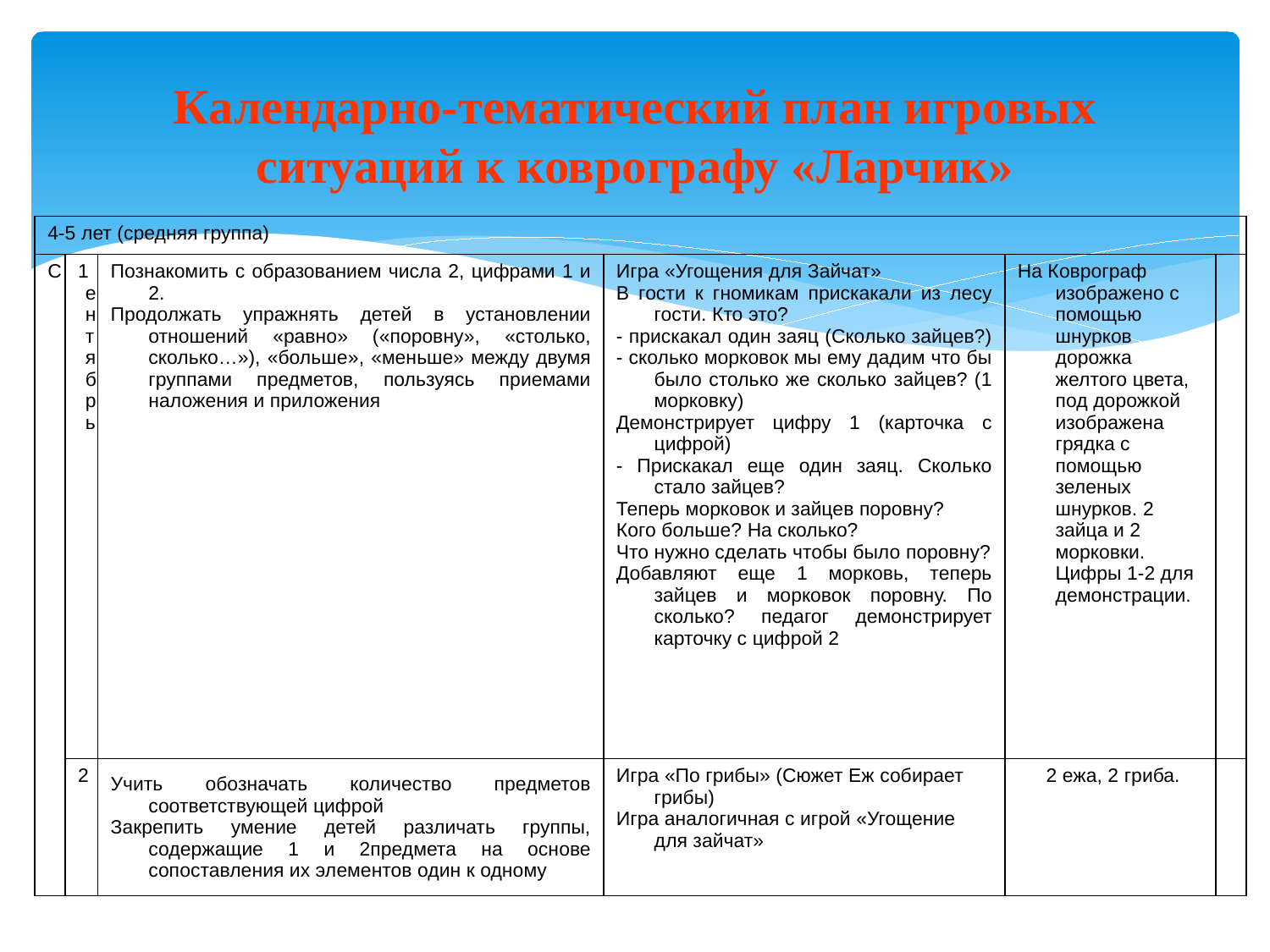

# Календарно-тематический план игровых ситуаций к коврографу «Ларчик»
| 4-5 лет (средняя группа) |  |  |  |  |  |
| --- | --- | --- | --- | --- | --- |
| Сентябрь | 1 | Познакомить с образованием числа 2, цифрами 1 и 2. Продолжать упражнять детей в установлении отношений «равно» («поровну», «столько, сколько…»), «больше», «меньше» между двумя группами предметов, пользуясь приемами наложения и приложения | Игра «Угощения для Зайчат» В гости к гномикам прискакали из лесу гости. Кто это? - прискакал один заяц (Сколько зайцев?) - сколько морковок мы ему дадим что бы было столько же сколько зайцев? (1 морковку) Демонстрирует цифру 1 (карточка с цифрой) - Прискакал еще один заяц. Сколько стало зайцев? Теперь морковок и зайцев поровну? Кого больше? На сколько? Что нужно сделать чтобы было поровну? Добавляют еще 1 морковь, теперь зайцев и морковок поровну. По сколько? педагог демонстрирует карточку с цифрой 2 | На Коврограф изображено с помощью шнурков дорожка желтого цвета, под дорожкой изображена грядка с помощью зеленых шнурков. 2 зайца и 2 морковки. Цифры 1-2 для демонстрации. |  |
|  | 2 | Учить обозначать количество предметов соответствующей цифрой Закрепить умение детей различать группы, содержащие 1 и 2предмета на основе сопоставления их элементов один к одному | Игра «По грибы» (Сюжет Еж собирает грибы) Игра аналогичная с игрой «Угощение для зайчат» | 2 ежа, 2 гриба. |  |